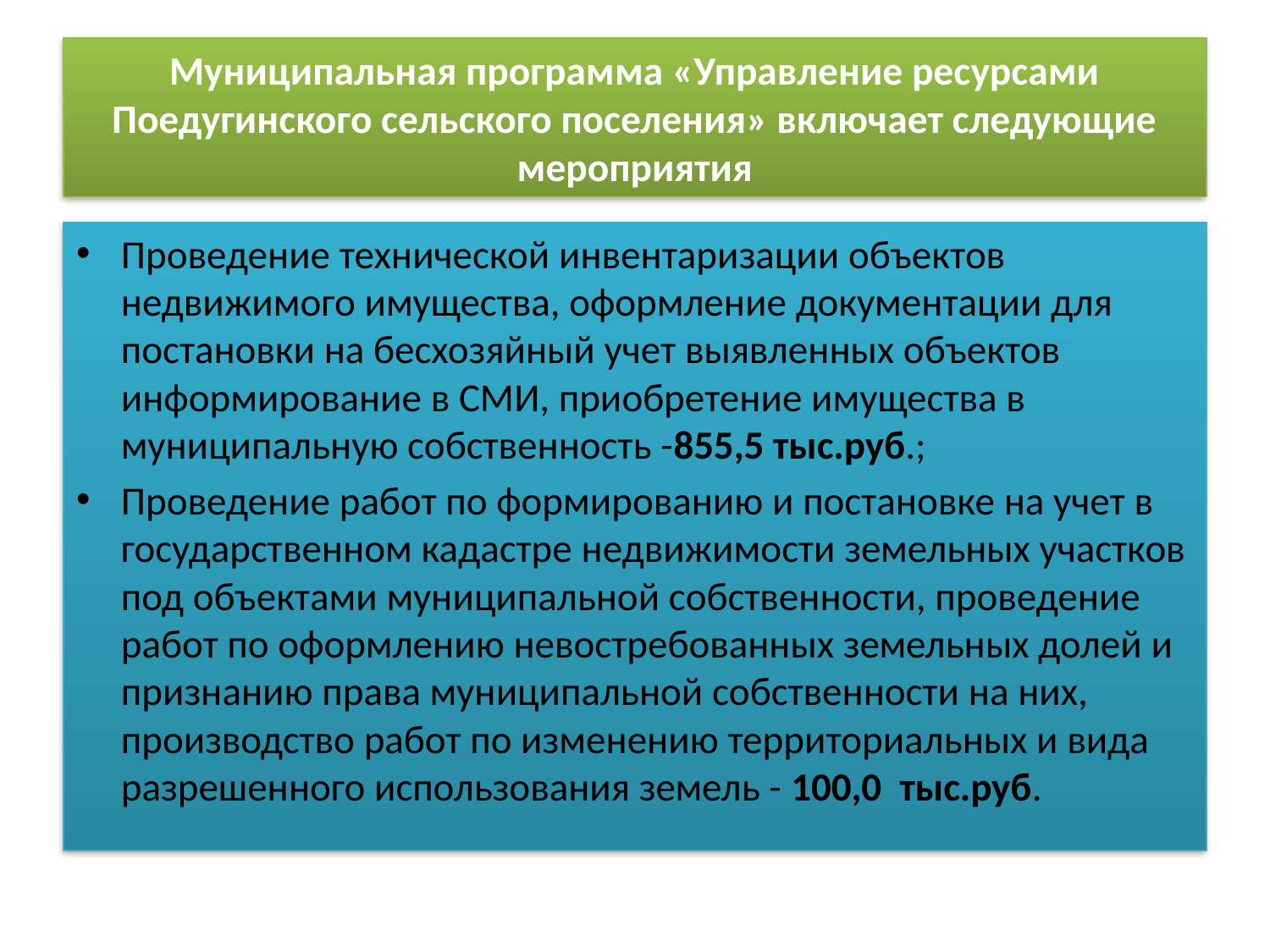

# Муниципальная программа «Управление ресурсами Поедугинского сельского поселения» включает следующие мероприятия
Проведение технической инвентаризации объектов недвижимого имущества, оформление документации для постановки на бесхозяйный учет выявленных объектов информирование в СМИ, приобретение имущества в муниципальную собственность -855,5 тыс.руб.;
Проведение работ по формированию и постановке на учет в государственном кадастре недвижимости земельных участков под объектами муниципальной собственности, проведение работ по оформлению невостребованных земельных долей и признанию права муниципальной собственности на них, производство работ по изменению территориальных и вида разрешенного использования земель - 100,0  тыс.руб.